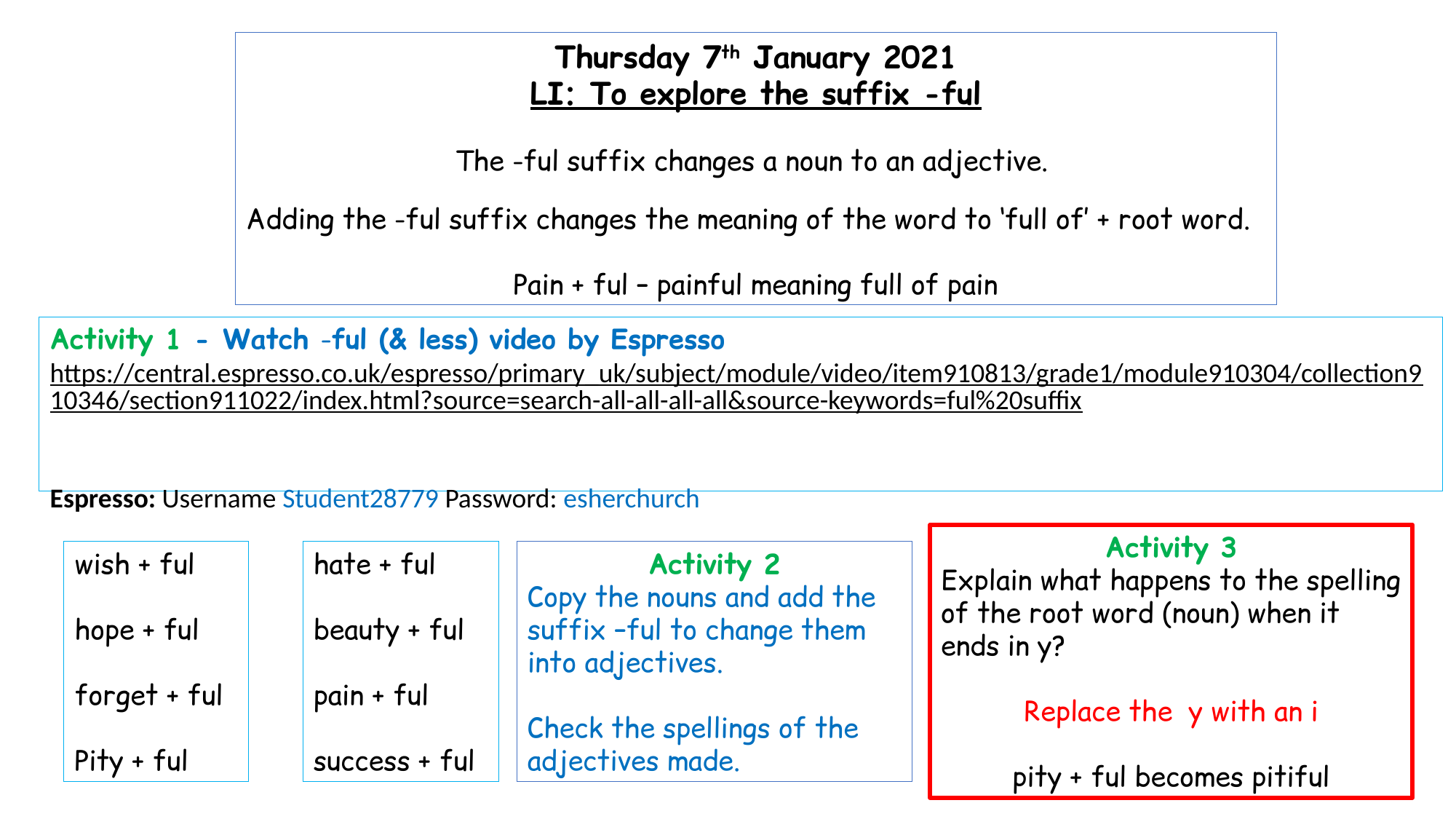

Thursday 7th January 2021
LI: To explore the suffix -ful

The -ful suffix changes a noun to an adjective.

Adding the -ful suffix changes the meaning of the word to ‘full of’ + root word.

Pain + ful – painful meaning full of pain
Activity 1 - Watch -ful (& less) video by Espresso
https://central.espresso.co.uk/espresso/primary_uk/subject/module/video/item910813/grade1/module910304/collection910346/section911022/index.html?source=search-all-all-all-all&source-keywords=ful%20suffix

Espresso: Username Student28779 Password: esherchurch
Activity 3
Explain what happens to the spelling of the root word (noun) when it ends in y?

Replace the  y with an i

pity + ful becomes pitiful
wish + ful

hope + ful

forget + ful

Pity + ful
hate + ful

beauty + ful

pain + ful

success + ful
Activity 2
Copy the nouns and add the suffix –ful to change them into adjectives.

Check the spellings of the adjectives made.